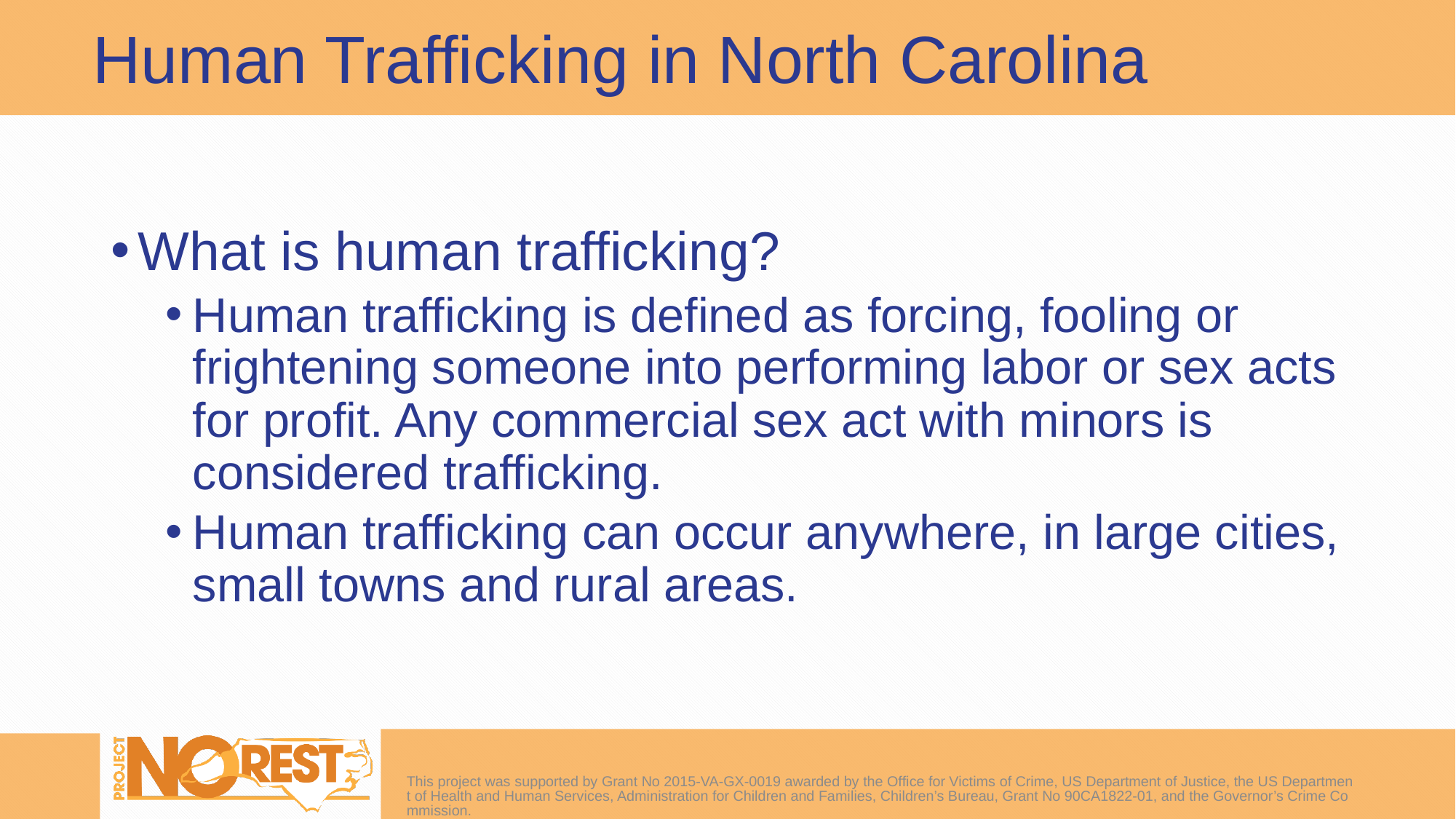

# Human Trafficking in North Carolina
What is human trafficking?
Human trafficking is defined as forcing, fooling or frightening someone into performing labor or sex acts for profit. Any commercial sex act with minors is considered trafficking.
Human trafficking can occur anywhere, in large cities, small towns and rural areas.

This project was supported by Grant No 2015-VA-GX-0019 awarded by the Office for Victims of Crime, US Department of Justice, the US Department of Health and Human Services, Administration for Children and Families, Children’s Bureau, Grant No 90CA1822-01, and the Governor’s Crime Commission.
13